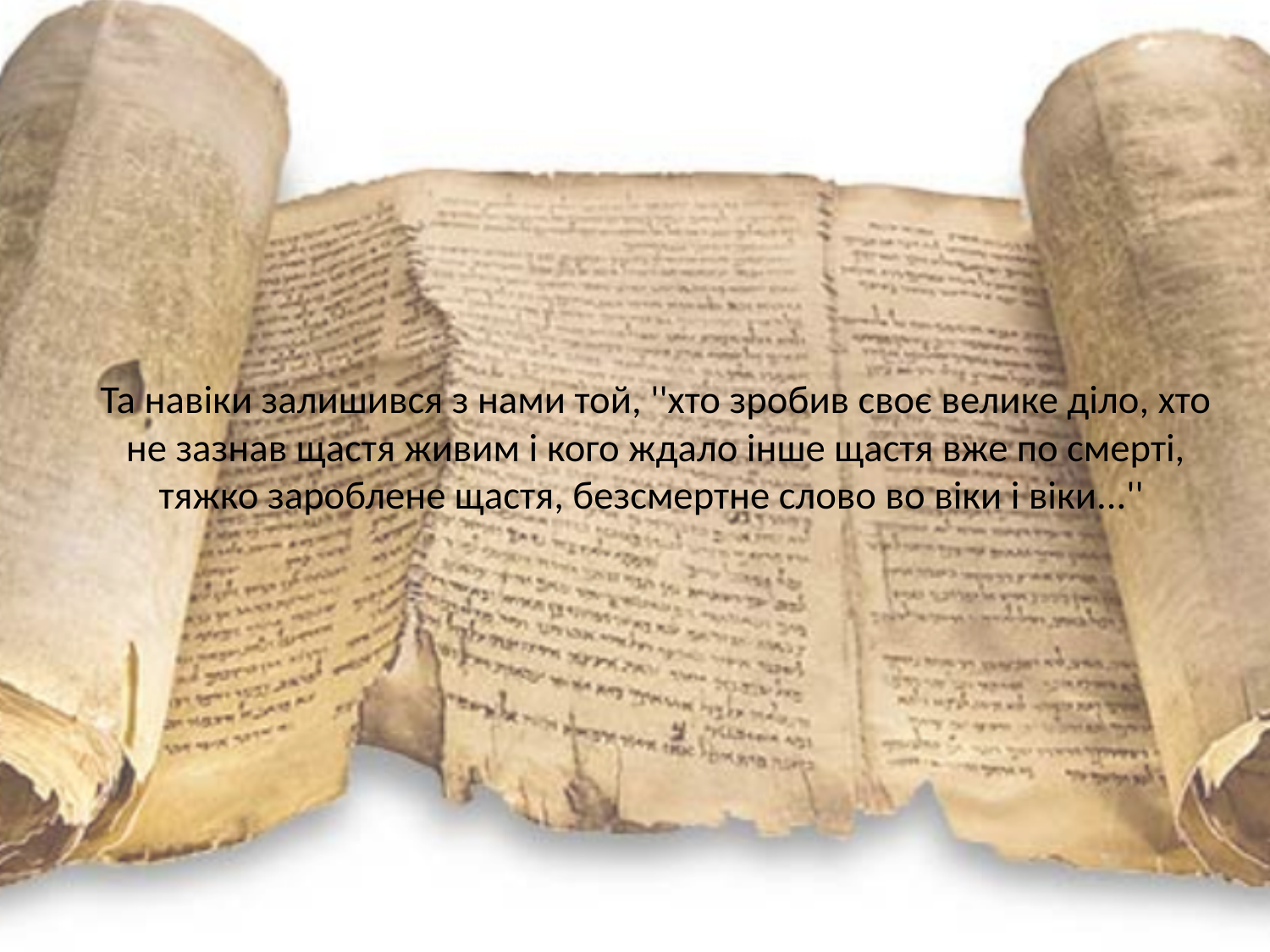

# Та навіки залишився з нами той, ''хто зробив своє велике діло, хто не зазнав щастя живим і кого ждало інше щастя вже по смерті, тяжко зароблене щастя, безсмертне слово во віки і віки...''